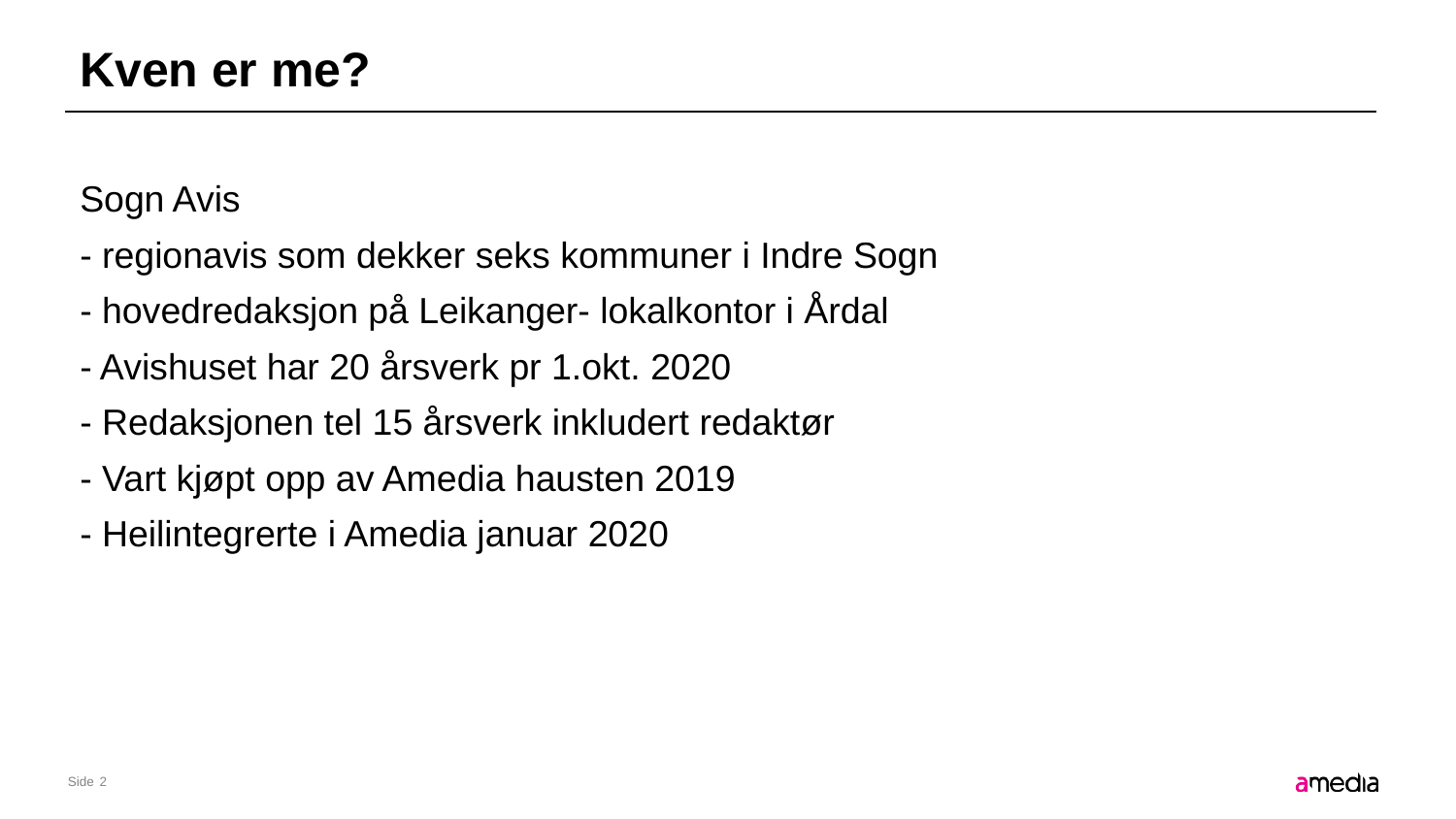

# Kven er me?
Sogn Avis
- regionavis som dekker seks kommuner i Indre Sogn
- hovedredaksjon på Leikanger- lokalkontor i Årdal
- Avishuset har 20 årsverk pr 1.okt. 2020
- Redaksjonen tel 15 årsverk inkludert redaktør
- Vart kjøpt opp av Amedia hausten 2019
- Heilintegrerte i Amedia januar 2020

2